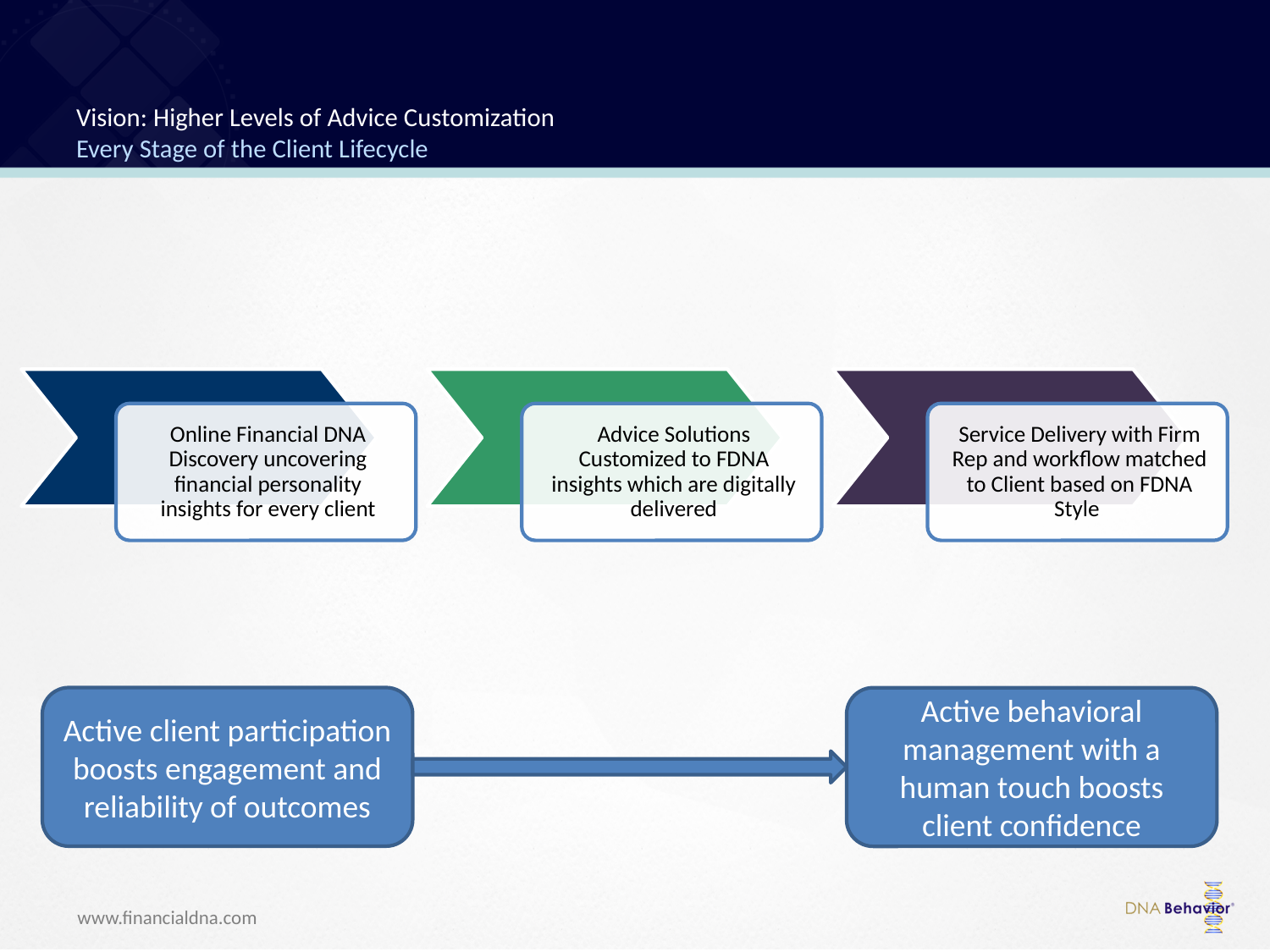

# Vision: Higher Levels of Advice Customization Every Stage of the Client Lifecycle
Online Financial DNA Discovery uncovering financial personality insights for every client
Advice Solutions Customized to FDNA insights which are digitally delivered
Service Delivery with Firm Rep and workflow matched to Client based on FDNA Style
Active client participation boosts engagement and reliability of outcomes
Active behavioral management with a human touch boosts client confidence